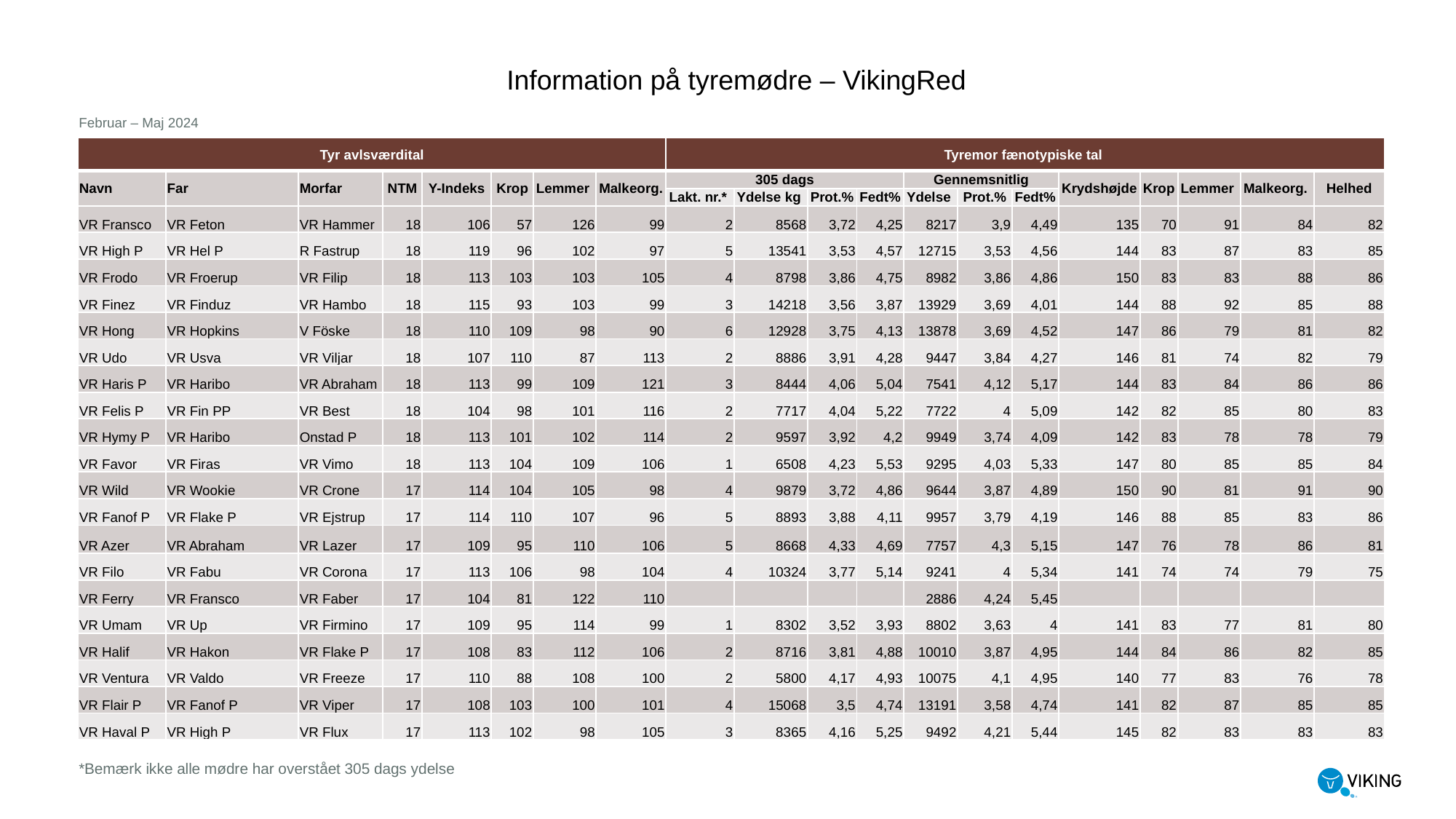

Information på tyremødre – VikingRed
Februar – Maj 2024
| Tyr avlsværdital |  |  |  |  |  |  |  | Tyremor fænotypiske tal |  |  |  |  |  |  |  |  |  |  |  |
| --- | --- | --- | --- | --- | --- | --- | --- | --- | --- | --- | --- | --- | --- | --- | --- | --- | --- | --- | --- |
| Navn | Far | Morfar | NTM | Y-Indeks | Krop | Lemmer | Malkeorg. | 305 dags |  |  |  | Gennemsnitlig |  |  | Krydshøjde | Krop | Lemmer | Malkeorg. | Helhed |
|  |  |  |  |  |  |  |  | Lakt. nr.\* | Ydelse kg | Prot.% | Fedt% | Ydelse | Prot.% | Fedt% |  |  |  |  |  |
| VR Fransco | VR Feton | VR Hammer | 18 | 106 | 57 | 126 | 99 | 2 | 8568 | 3,72 | 4,25 | 8217 | 3,9 | 4,49 | 135 | 70 | 91 | 84 | 82 |
| VR High P | VR Hel P | R Fastrup | 18 | 119 | 96 | 102 | 97 | 5 | 13541 | 3,53 | 4,57 | 12715 | 3,53 | 4,56 | 144 | 83 | 87 | 83 | 85 |
| VR Frodo | VR Froerup | VR Filip | 18 | 113 | 103 | 103 | 105 | 4 | 8798 | 3,86 | 4,75 | 8982 | 3,86 | 4,86 | 150 | 83 | 83 | 88 | 86 |
| VR Finez | VR Finduz | VR Hambo | 18 | 115 | 93 | 103 | 99 | 3 | 14218 | 3,56 | 3,87 | 13929 | 3,69 | 4,01 | 144 | 88 | 92 | 85 | 88 |
| VR Hong | VR Hopkins | V Föske | 18 | 110 | 109 | 98 | 90 | 6 | 12928 | 3,75 | 4,13 | 13878 | 3,69 | 4,52 | 147 | 86 | 79 | 81 | 82 |
| VR Udo | VR Usva | VR Viljar | 18 | 107 | 110 | 87 | 113 | 2 | 8886 | 3,91 | 4,28 | 9447 | 3,84 | 4,27 | 146 | 81 | 74 | 82 | 79 |
| VR Haris P | VR Haribo | VR Abraham | 18 | 113 | 99 | 109 | 121 | 3 | 8444 | 4,06 | 5,04 | 7541 | 4,12 | 5,17 | 144 | 83 | 84 | 86 | 86 |
| VR Felis P | VR Fin PP | VR Best | 18 | 104 | 98 | 101 | 116 | 2 | 7717 | 4,04 | 5,22 | 7722 | 4 | 5,09 | 142 | 82 | 85 | 80 | 83 |
| VR Hymy P | VR Haribo | Onstad P | 18 | 113 | 101 | 102 | 114 | 2 | 9597 | 3,92 | 4,2 | 9949 | 3,74 | 4,09 | 142 | 83 | 78 | 78 | 79 |
| VR Favor | VR Firas | VR Vimo | 18 | 113 | 104 | 109 | 106 | 1 | 6508 | 4,23 | 5,53 | 9295 | 4,03 | 5,33 | 147 | 80 | 85 | 85 | 84 |
| VR Wild | VR Wookie | VR Crone | 17 | 114 | 104 | 105 | 98 | 4 | 9879 | 3,72 | 4,86 | 9644 | 3,87 | 4,89 | 150 | 90 | 81 | 91 | 90 |
| VR Fanof P | VR Flake P | VR Ejstrup | 17 | 114 | 110 | 107 | 96 | 5 | 8893 | 3,88 | 4,11 | 9957 | 3,79 | 4,19 | 146 | 88 | 85 | 83 | 86 |
| VR Azer | VR Abraham | VR Lazer | 17 | 109 | 95 | 110 | 106 | 5 | 8668 | 4,33 | 4,69 | 7757 | 4,3 | 5,15 | 147 | 76 | 78 | 86 | 81 |
| VR Filo | VR Fabu | VR Corona | 17 | 113 | 106 | 98 | 104 | 4 | 10324 | 3,77 | 5,14 | 9241 | 4 | 5,34 | 141 | 74 | 74 | 79 | 75 |
| VR Ferry | VR Fransco | VR Faber | 17 | 104 | 81 | 122 | 110 |  |  |  |  | 2886 | 4,24 | 5,45 |  |  |  |  |  |
| VR Umam | VR Up | VR Firmino | 17 | 109 | 95 | 114 | 99 | 1 | 8302 | 3,52 | 3,93 | 8802 | 3,63 | 4 | 141 | 83 | 77 | 81 | 80 |
| VR Halif | VR Hakon | VR Flake P | 17 | 108 | 83 | 112 | 106 | 2 | 8716 | 3,81 | 4,88 | 10010 | 3,87 | 4,95 | 144 | 84 | 86 | 82 | 85 |
| VR Ventura | VR Valdo | VR Freeze | 17 | 110 | 88 | 108 | 100 | 2 | 5800 | 4,17 | 4,93 | 10075 | 4,1 | 4,95 | 140 | 77 | 83 | 76 | 78 |
| VR Flair P | VR Fanof P | VR Viper | 17 | 108 | 103 | 100 | 101 | 4 | 15068 | 3,5 | 4,74 | 13191 | 3,58 | 4,74 | 141 | 82 | 87 | 85 | 85 |
| VR Haval P | VR High P | VR Flux | 17 | 113 | 102 | 98 | 105 | 3 | 8365 | 4,16 | 5,25 | 9492 | 4,21 | 5,44 | 145 | 82 | 83 | 83 | 83 |
*Bemærk ikke alle mødre har overstået 305 dags ydelse